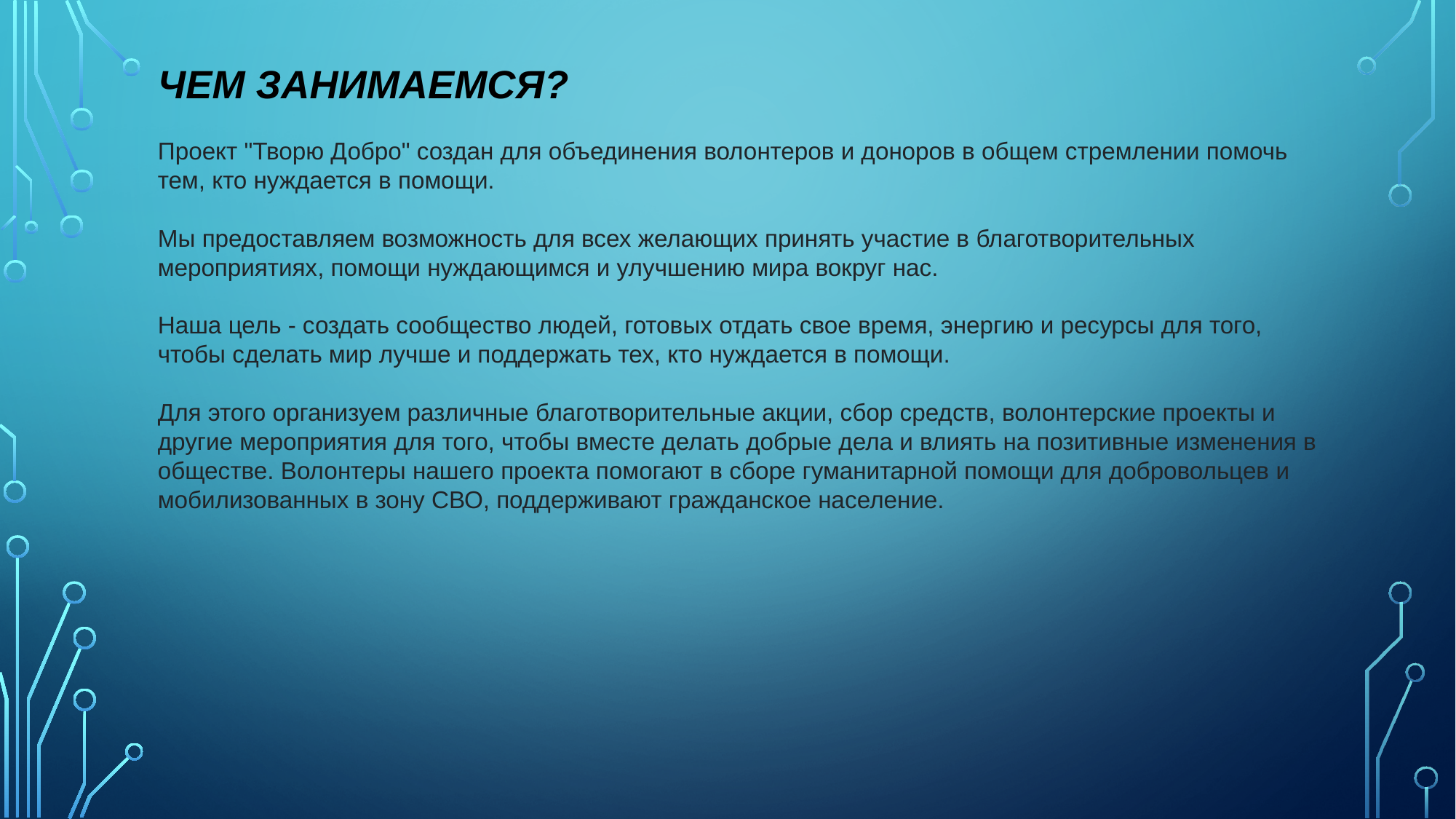

ЧЕМ ЗАНИМАЕМСЯ?

Проект "Творю Добро" создан для объединения волонтеров и доноров в общем стремлении помочь тем, кто нуждается в помощи.

Мы предоставляем возможность для всех желающих принять участие в благотворительных мероприятиях, помощи нуждающимся и улучшению мира вокруг нас.

Наша цель - создать сообщество людей, готовых отдать свое время, энергию и ресурсы для того, чтобы сделать мир лучше и поддержать тех, кто нуждается в помощи.

Для этого организуем различные благотворительные акции, сбор средств, волонтерские проекты и другие мероприятия для того, чтобы вместе делать добрые дела и влиять на позитивные изменения в обществе. Волонтеры нашего проекта помогают в сборе гуманитарной помощи для добровольцев и мобилизованных в зону СВО, поддерживают гражданское население.